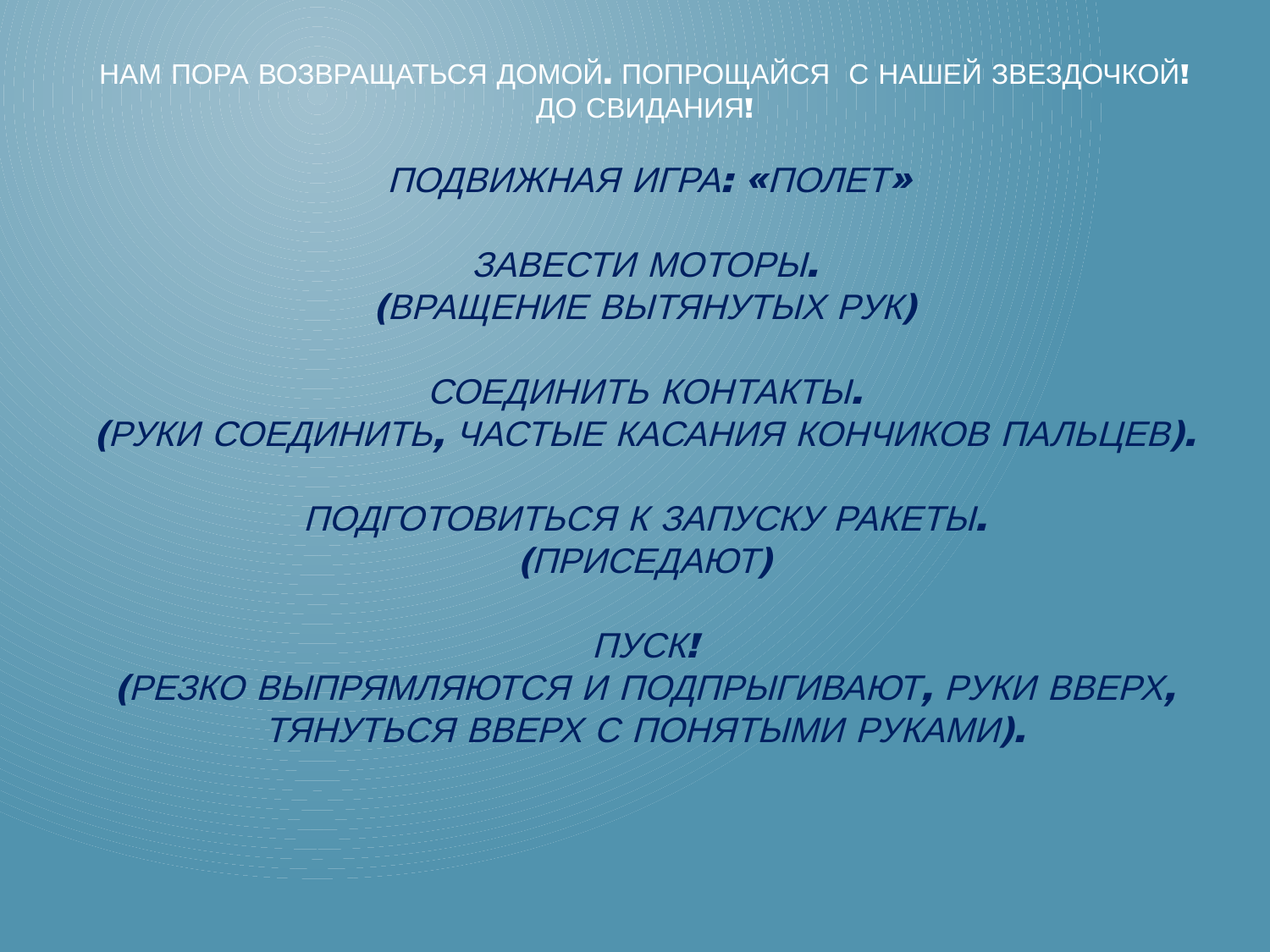

# Нам пора возвращаться домой. Попрощайся  с нашей звездочкой! До свидания! Подвижная игра: «полет» Завести моторы. (Вращение вытянутых рук) Соединить контакты. (Руки соединить, частые касания кончиков пальцев). Подготовиться к запуску ракеты. (приседают) Пуск! (Резко выпрямляются и подпрыгивают, руки вверх, тянуться вверх с понятыми руками).